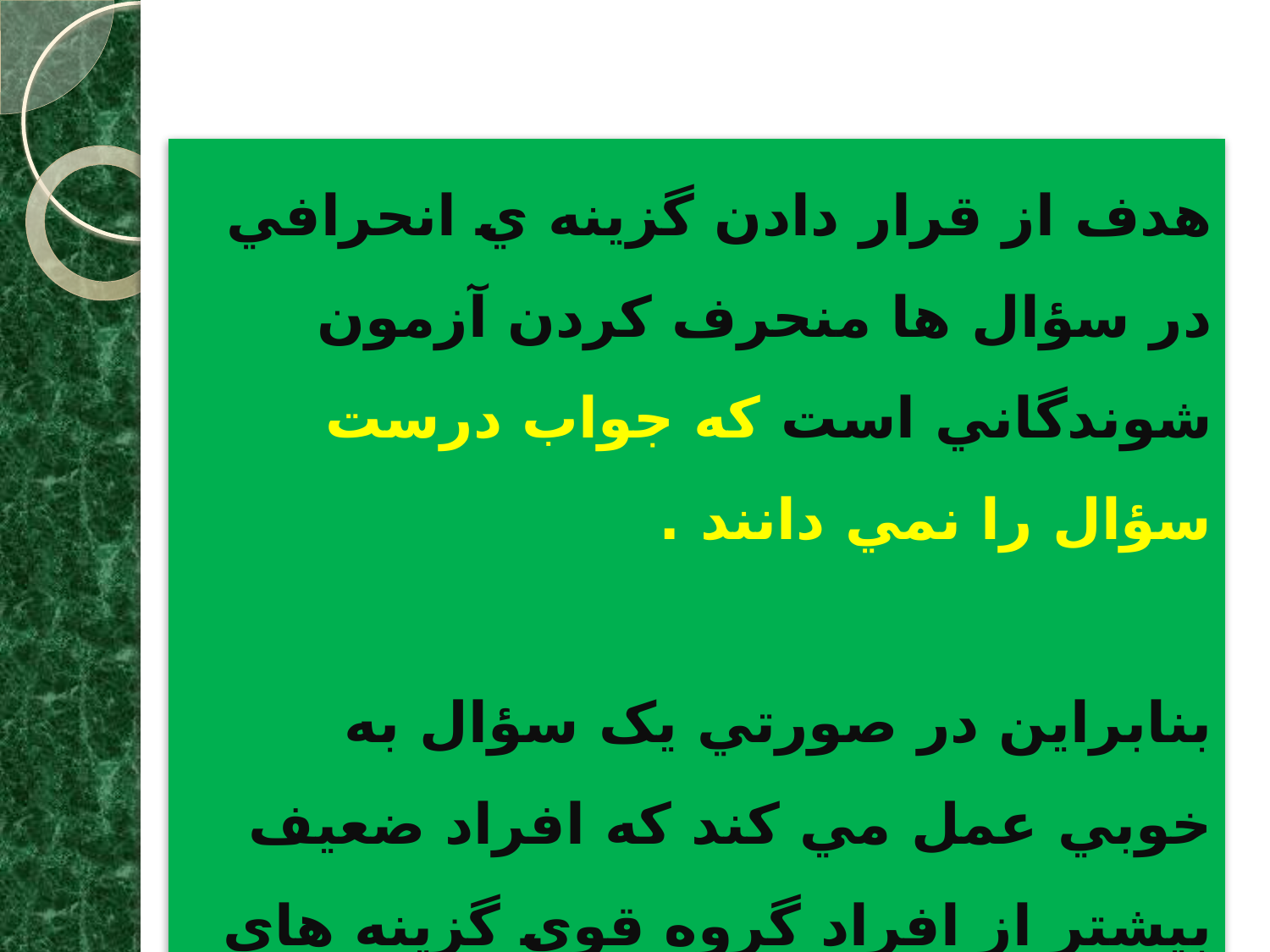

هدف از قرار دادن گزينه ي انحرافي در سؤال ها منحرف کردن آزمون شوندگاني است که جواب درست سؤال را نمي دانند .

بنابراين در صورتي يک سؤال به خوبي عمل مي کند که افراد ضعيف بيشتر از افراد گروه قوي گزينه هاي انحرافي آن سؤال را انتخاب نمايند